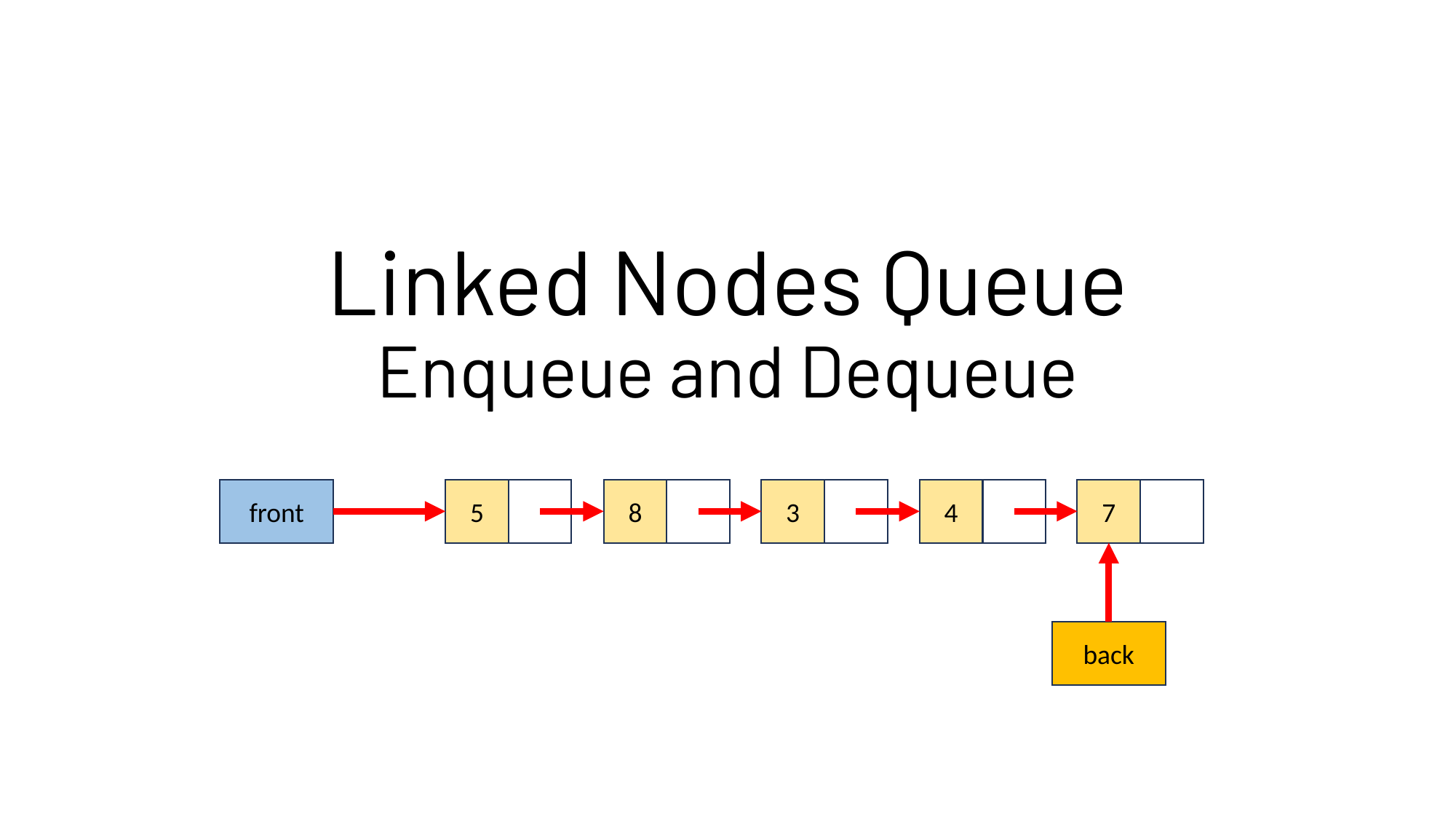

# Linked Nodes Queue Enqueue and Dequeue
front
5

8

3

4

7

back